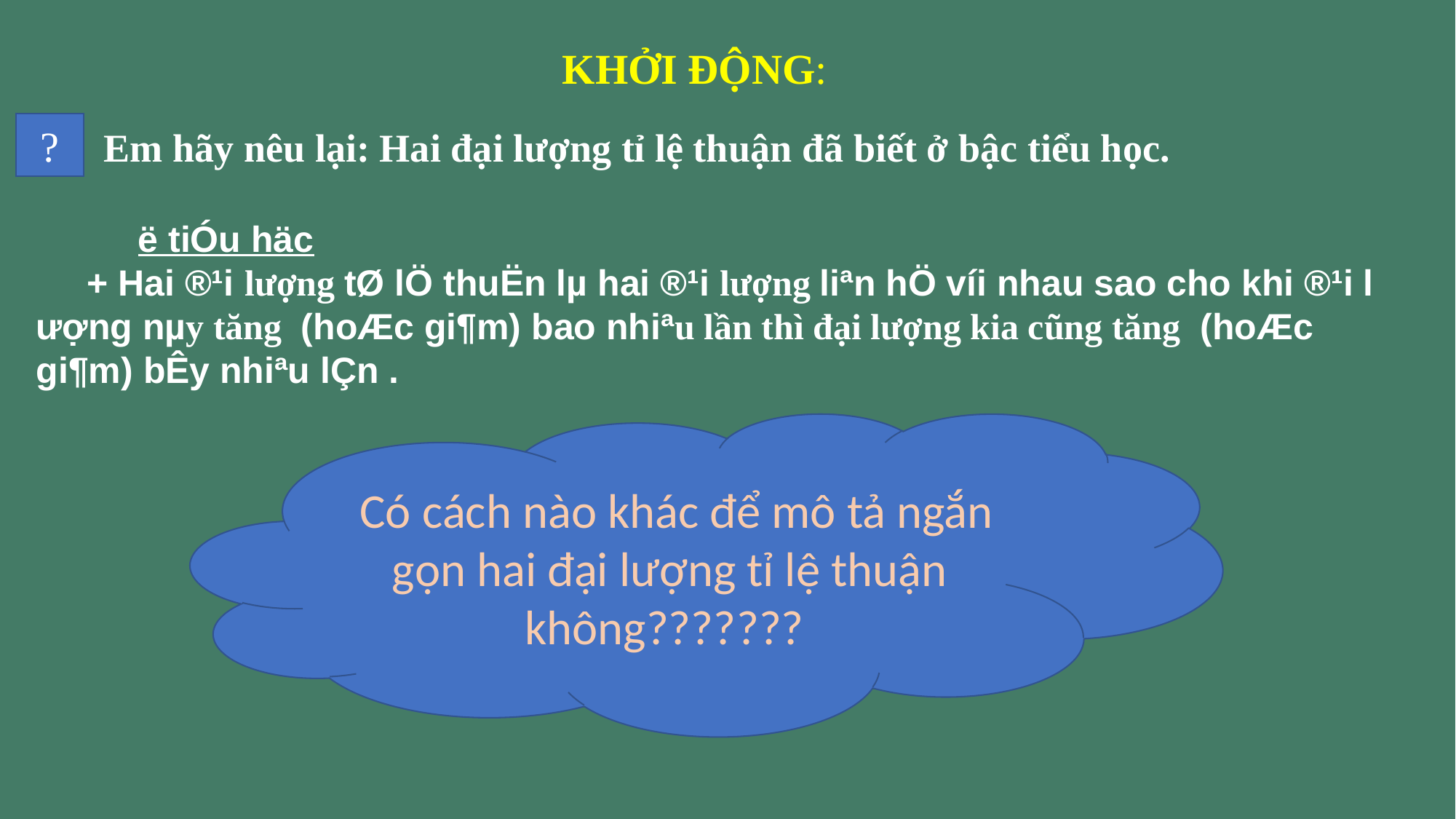

KHỞI ĐỘNG:
?
Em hãy nêu lại: Hai đại lượng tỉ lệ thuận đã biết ở bậc tiểu học.
          ë tiÓu häc
     + Hai ®¹i l­ượng tØ lÖ thuËn lµ hai ®¹i l­ượng liªn hÖ víi nhau sao cho khi ®¹i l­ượng nµy tăng  (hoÆc gi¶m) bao nhiªu lần thì đại lượng kia cũng tăng  (hoÆc gi¶m) bÊy nhiªu lÇn .
 Có cách nào khác để mô tả ngắn gọn hai đại lượng tỉ lệ thuận không???????